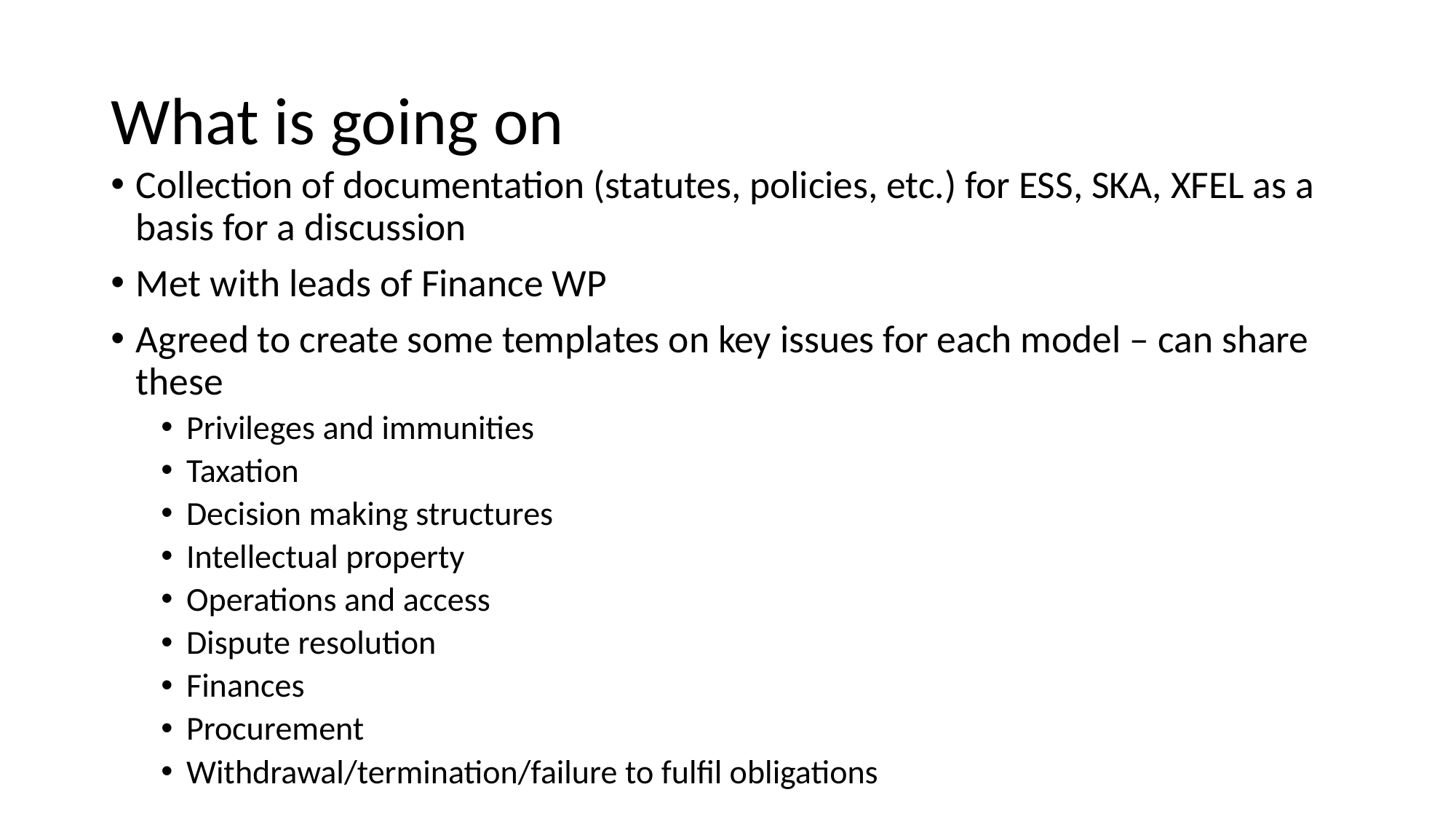

# What is going on
Collection of documentation (statutes, policies, etc.) for ESS, SKA, XFEL as a basis for a discussion
Met with leads of Finance WP
Agreed to create some templates on key issues for each model – can share these
Privileges and immunities
Taxation
Decision making structures
Intellectual property
Operations and access
Dispute resolution
Finances
Procurement
Withdrawal/termination/failure to fulfil obligations